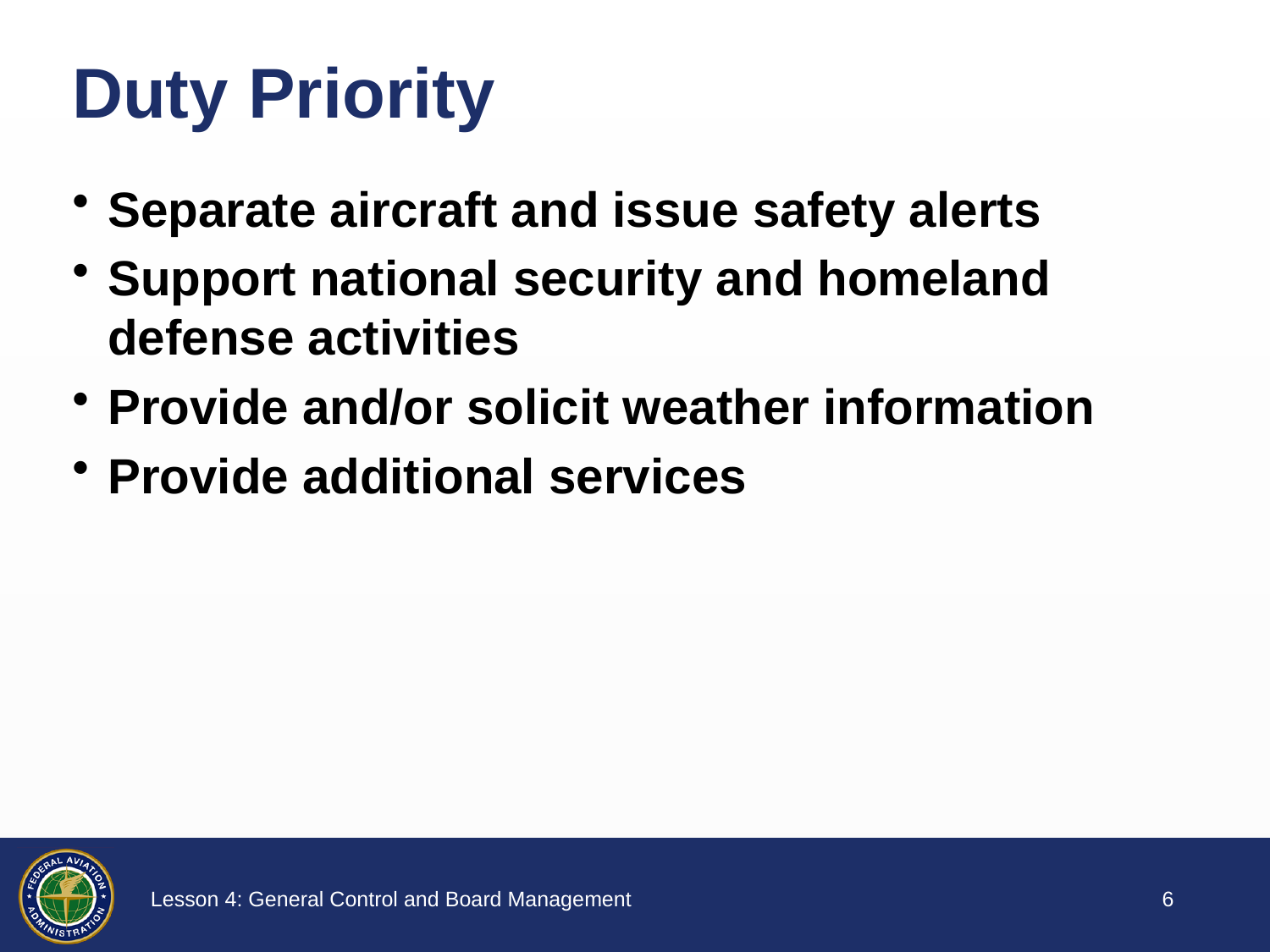

# Duty Priority
Separate aircraft and issue safety alerts
Support national security and homeland defense activities
Provide and/or solicit weather information
Provide additional services